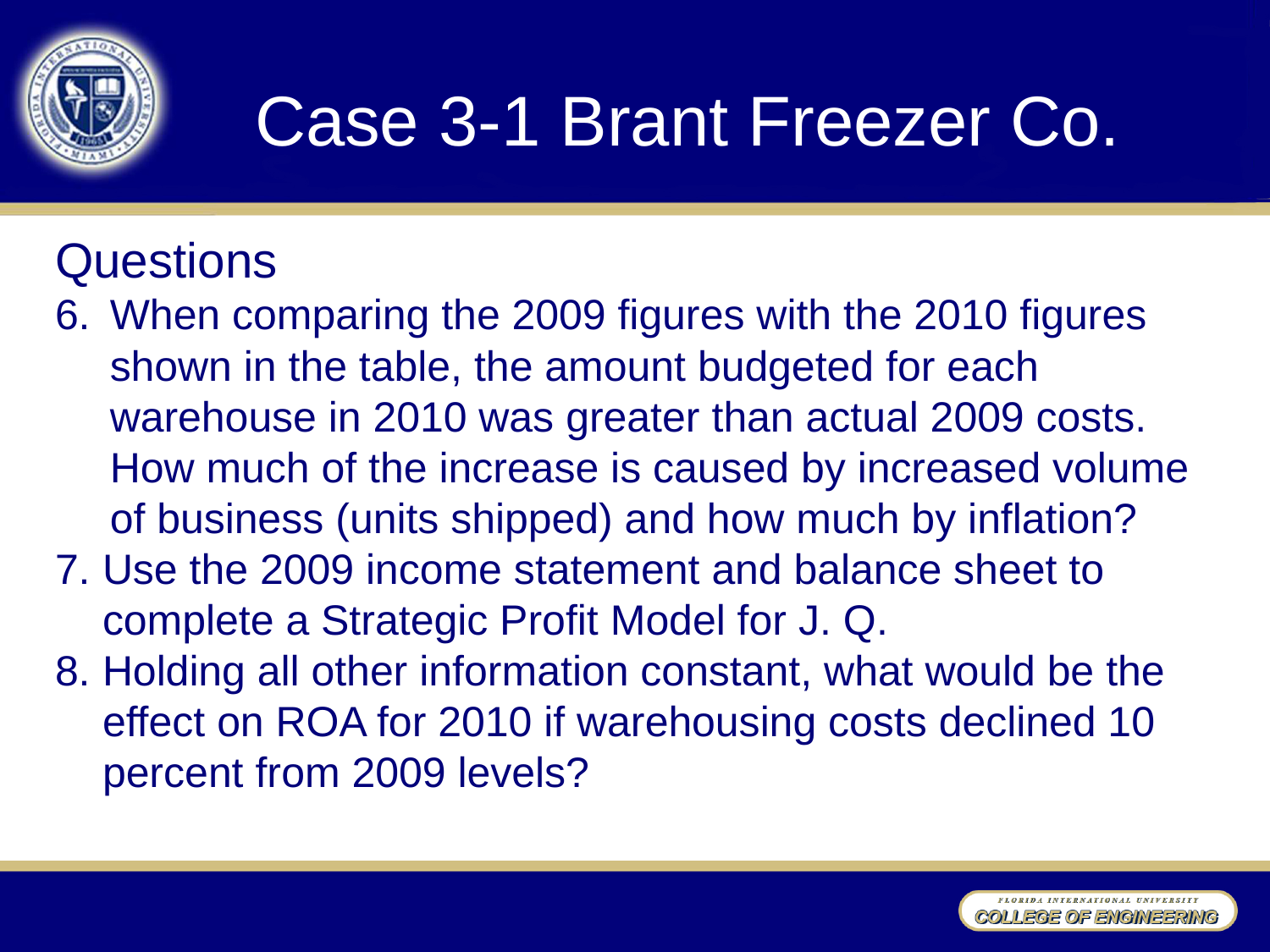

# Case 3-1 Brant Freezer Co.
Questions
When comparing the 2009 figures with the 2010 figures shown in the table, the amount budgeted for each warehouse in 2010 was greater than actual 2009 costs. How much of the increase is caused by increased volume of business (units shipped) and how much by inflation?
Use the 2009 income statement and balance sheet to complete a Strategic Profit Model for J. Q.
Holding all other information constant, what would be the effect on ROA for 2010 if warehousing costs declined 10 percent from 2009 levels?